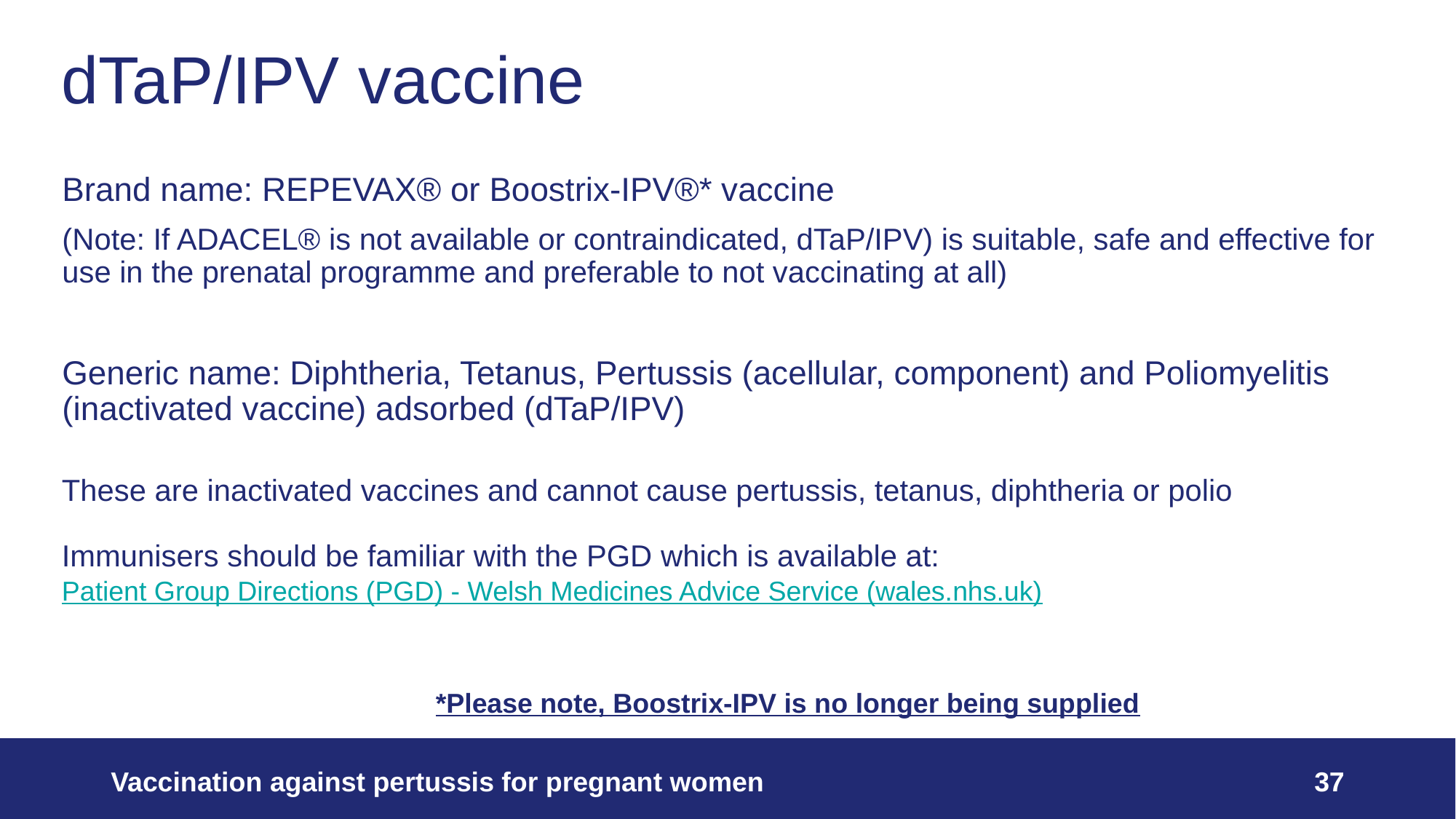

# dTaP/IPV vaccine
Brand name: REPEVAX® or Boostrix-IPV®* vaccine
(Note: If ADACEL® is not available or contraindicated, dTaP/IPV) is suitable, safe and effective for use in the prenatal programme and preferable to not vaccinating at all)

Generic name: Diphtheria, Tetanus, Pertussis (acellular, component) and Poliomyelitis (inactivated vaccine) adsorbed (dTaP/IPV)

These are inactivated vaccines and cannot cause pertussis, tetanus, diphtheria or polio

Immunisers should be familiar with the PGD which is available at:
Patient Group Directions (PGD) - Welsh Medicines Advice Service (wales.nhs.uk)

*Please note, Boostrix-IPV is no longer being supplied
Vaccination against pertussis for pregnant women
37